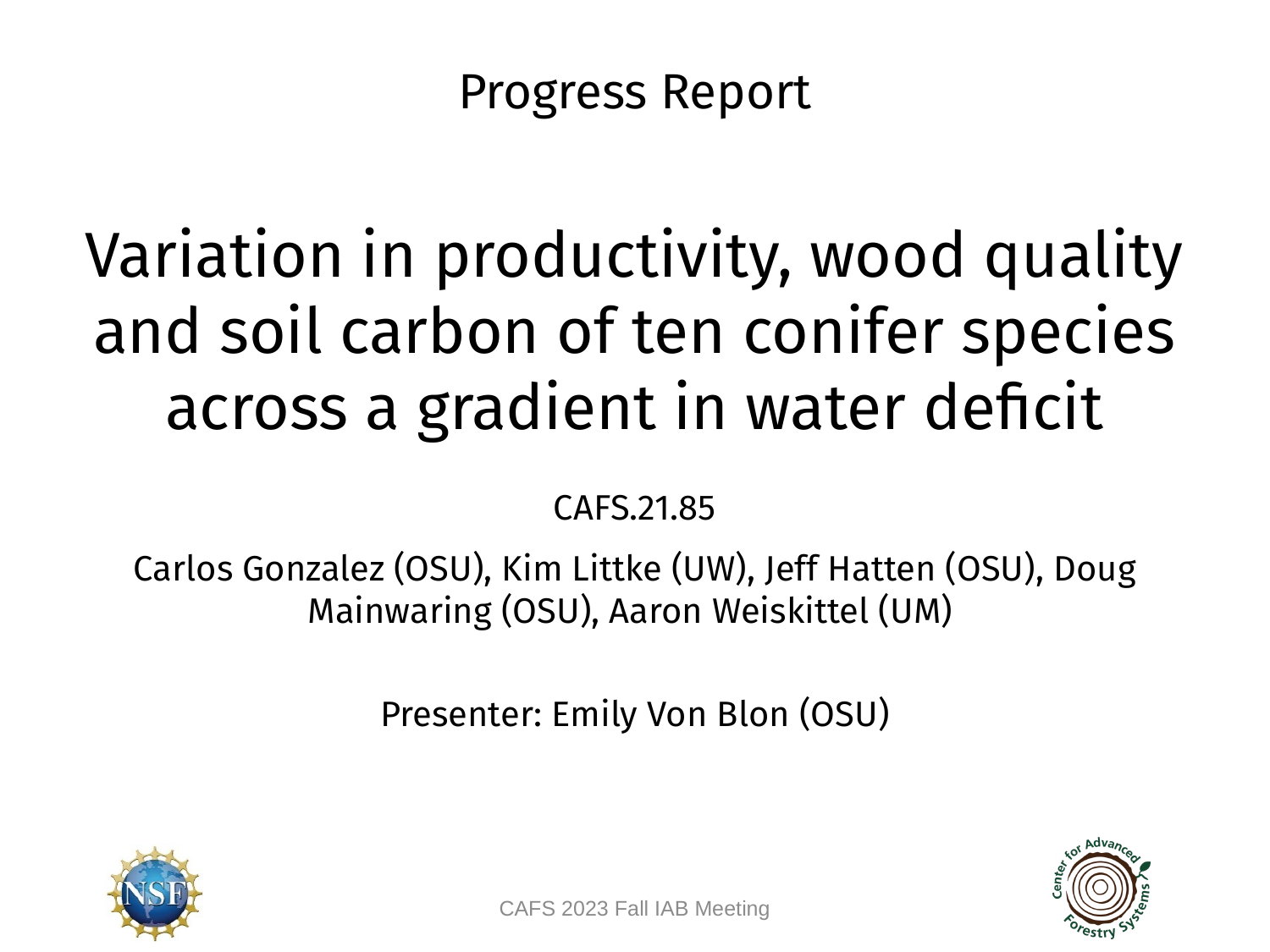

Progress Report

Variation in productivity, wood quality and soil carbon of ten conifer species across a gradient in water deficit
CAFS.21.85
Carlos Gonzalez (OSU), Kim Littke (UW), Jeff Hatten (OSU), Doug Mainwaring (OSU), Aaron Weiskittel (UM)
Presenter: Emily Von Blon (OSU)
CAFS 2023 Fall IAB Meeting